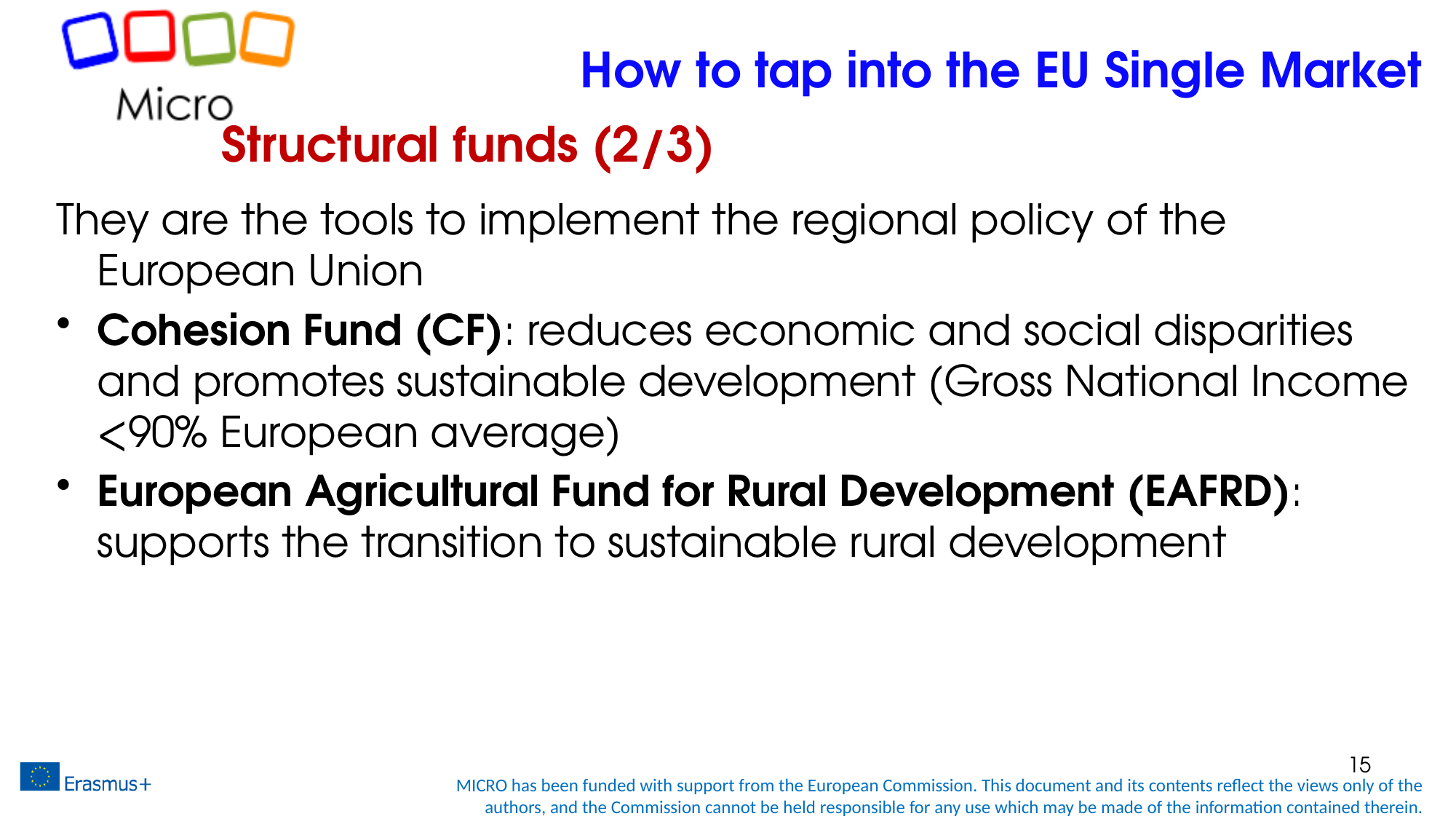

# How to tap into the EU Single Market
Structural funds (2/3)
They are the tools to implement the regional policy of the European Union
Cohesion Fund (CF): reduces economic and social disparities and promotes sustainable development (Gross National Income <90% European average)
European Agricultural Fund for Rural Development (EAFRD): supports the transition to sustainable rural development
15